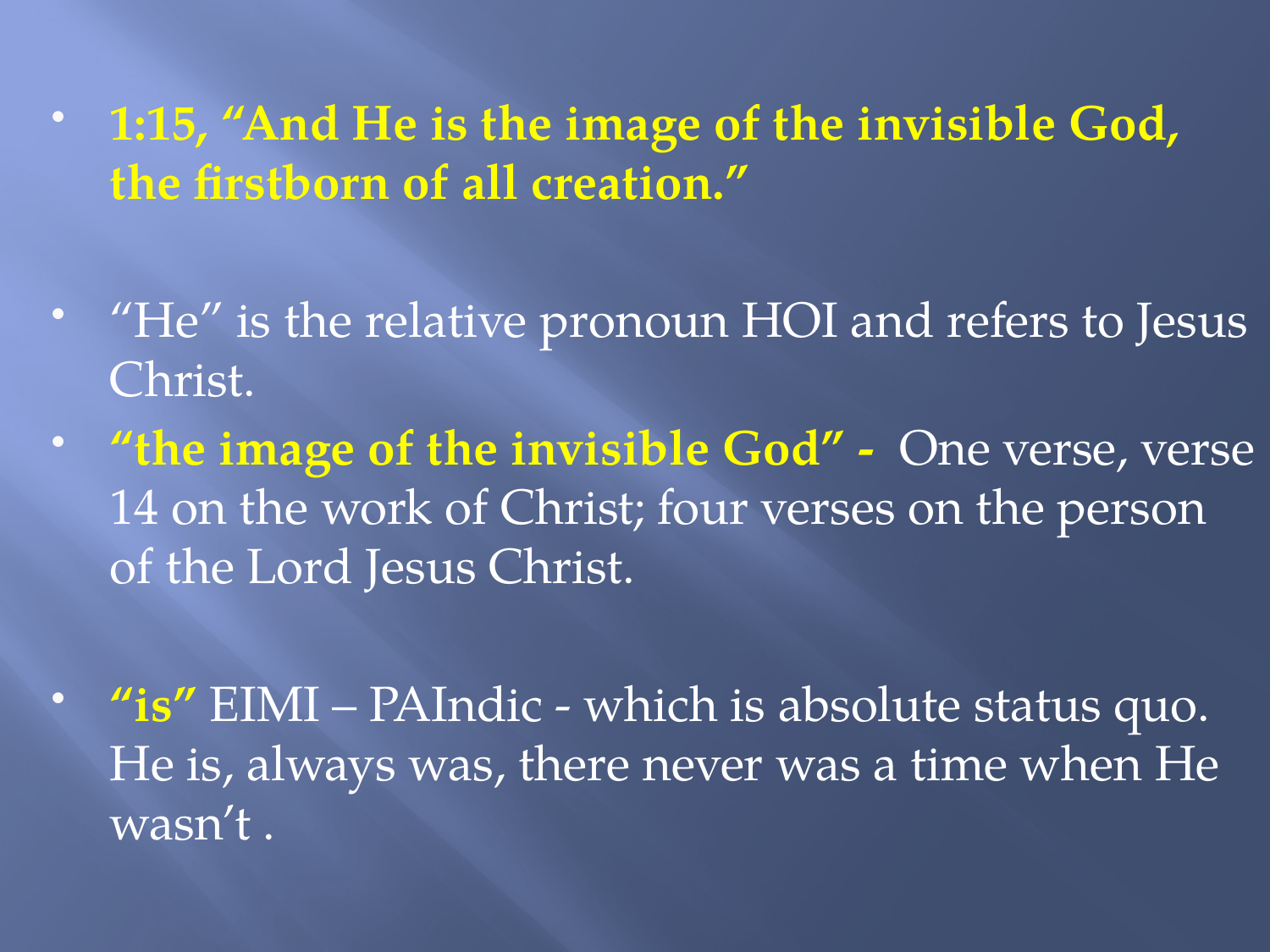

1:15, “And He is the image of the invisible God, the firstborn of all creation.”

“He” is the relative pronoun HOI and refers to Jesus Christ.
“the image of the invisible God” -  One verse, verse 14 on the work of Christ; four verses on the person of the Lord Jesus Christ.

“is” EIMI – PAIndic - which is absolute status quo. He is, always was, there never was a time when He wasn’t .